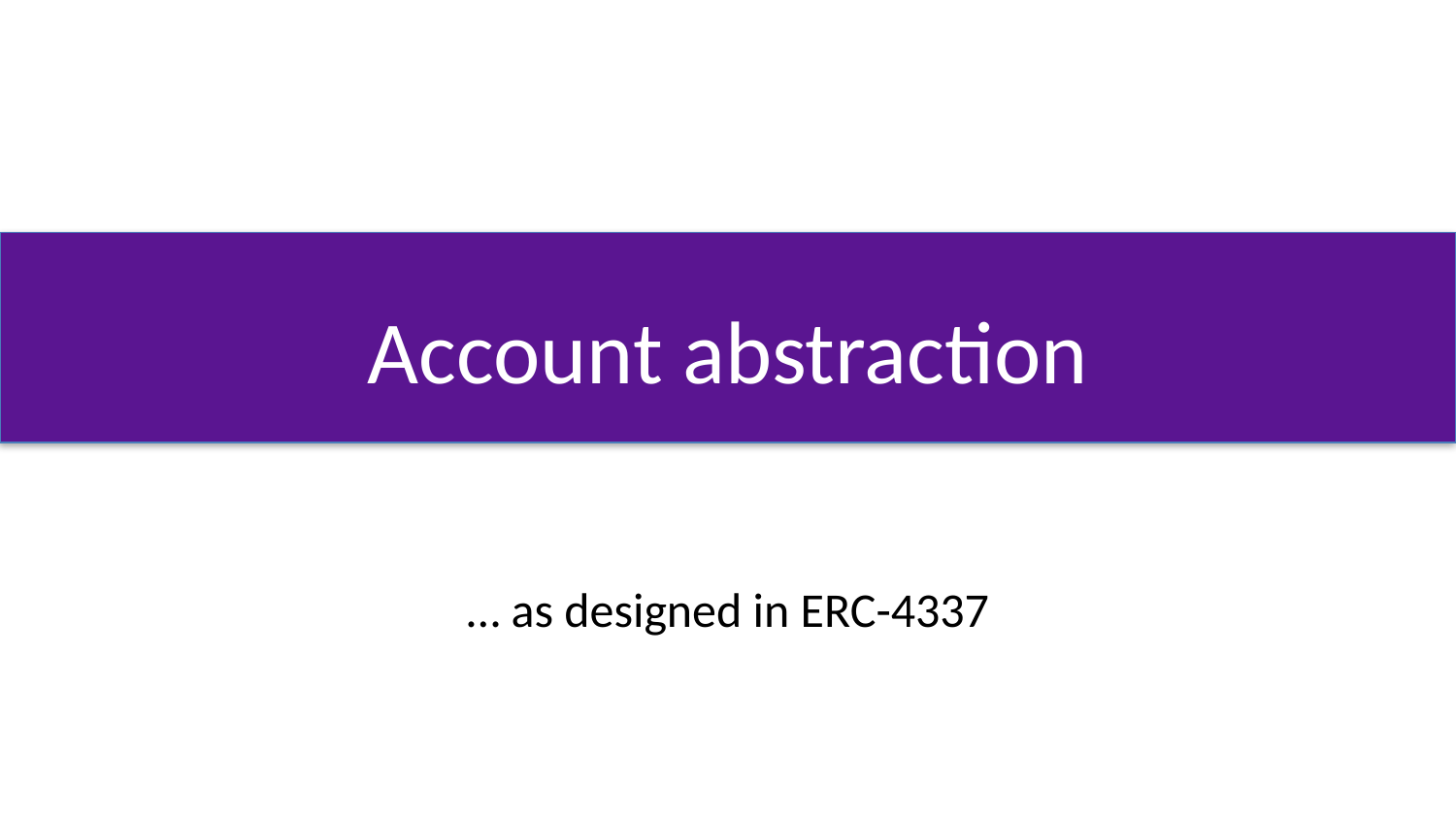

# Account abstraction
… as designed in ERC-4337